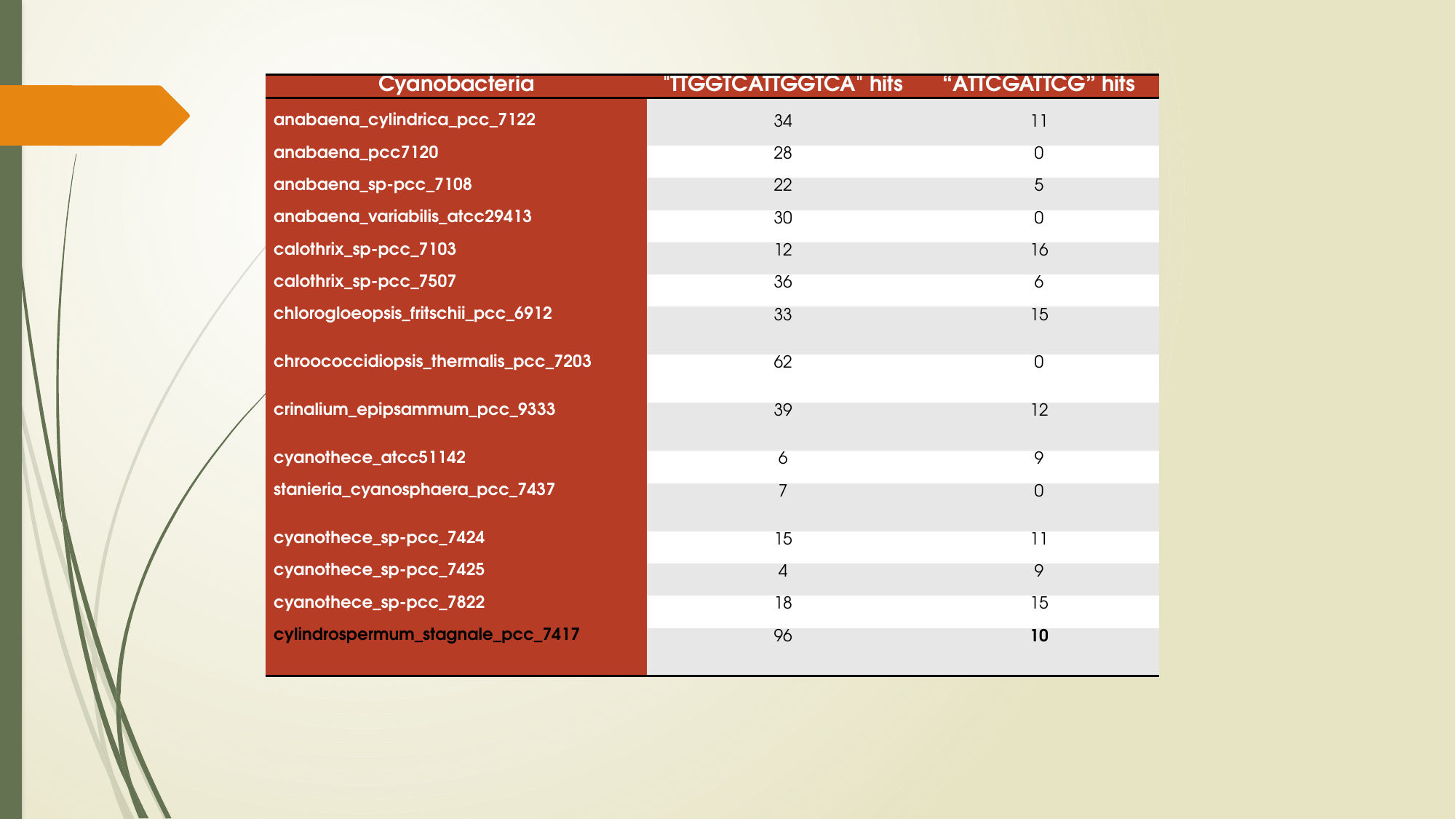

| Cyanobacteria | "TTGGTCATTGGTCA" hits | “ATTCGATTCG” hits |
| --- | --- | --- |
| anabaena\_cylindrica\_pcc\_7122 | 34 | 11 |
| anabaena\_pcc7120 | 28 | 0 |
| anabaena\_sp-pcc\_7108 | 22 | 5 |
| anabaena\_variabilis\_atcc29413 | 30 | 0 |
| calothrix\_sp-pcc\_7103 | 12 | 16 |
| calothrix\_sp-pcc\_7507 | 36 | 6 |
| chlorogloeopsis\_fritschii\_pcc\_6912 | 33 | 15 |
| chroococcidiopsis\_thermalis\_pcc\_7203 | 62 | 0 |
| crinalium\_epipsammum\_pcc\_9333 | 39 | 12 |
| cyanothece\_atcc51142 | 6 | 9 |
| stanieria\_cyanosphaera\_pcc\_7437 | 7 | 0 |
| cyanothece\_sp-pcc\_7424 | 15 | 11 |
| cyanothece\_sp-pcc\_7425 | 4 | 9 |
| cyanothece\_sp-pcc\_7822 | 18 | 15 |
| cylindrospermum\_stagnale\_pcc\_7417 | 96 | 10 |
#